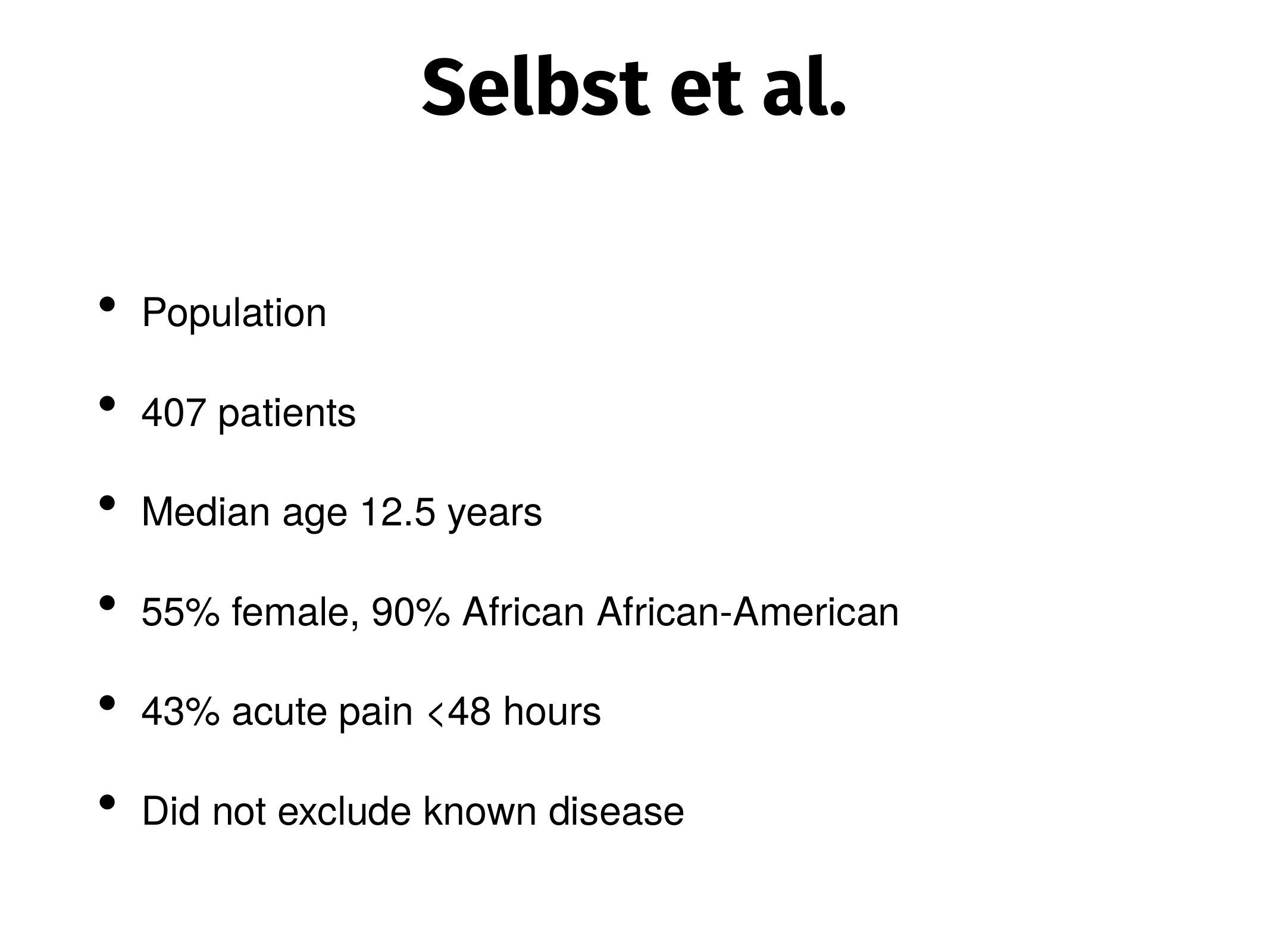

# Selbst et al.
Population
407 patients
Median age 12.5 years
55% female, 90% African African-American
43% acute pain <48 hours
Did not exclude known disease